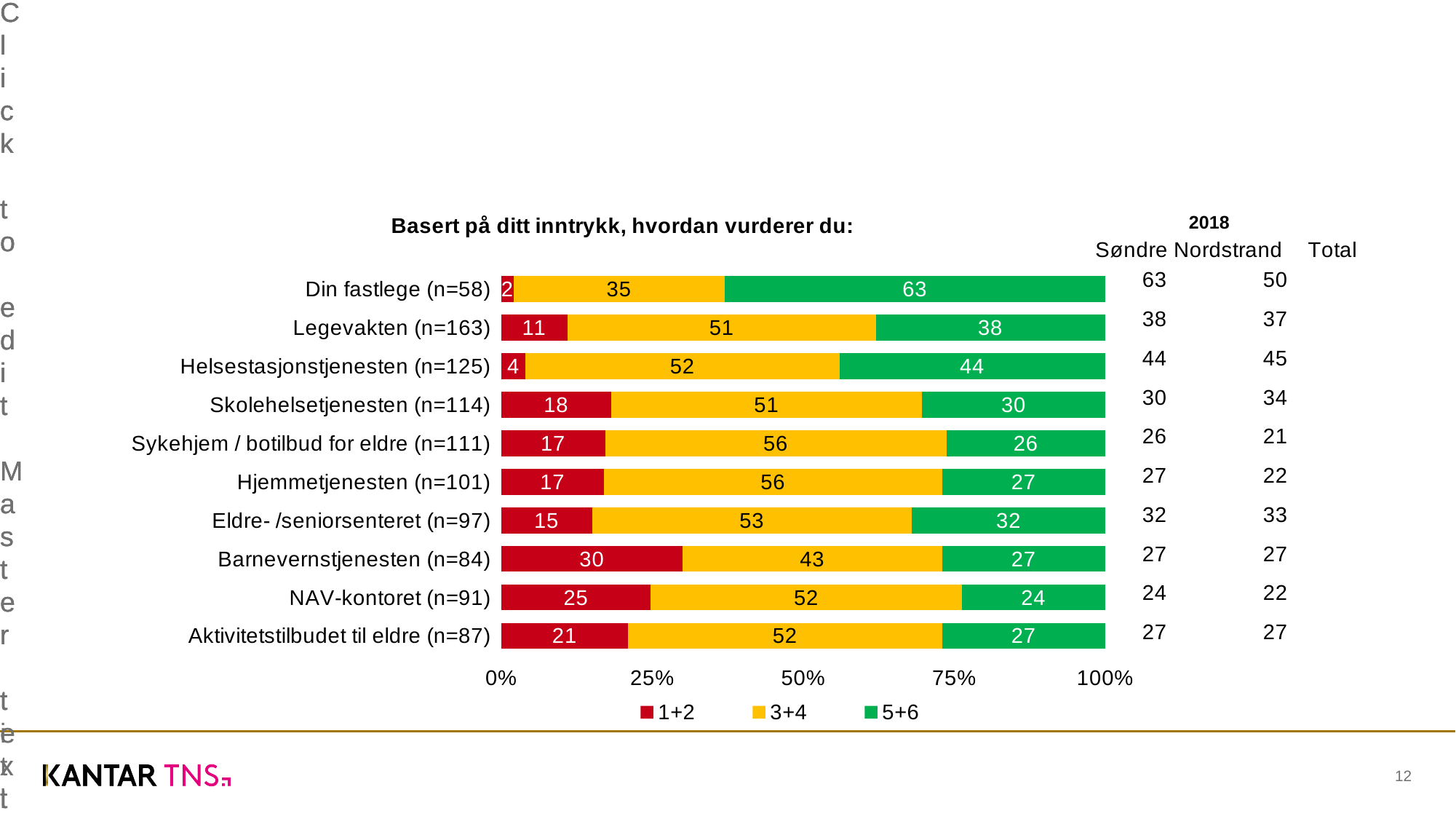

Click to edit Master title style
Click to edit Master text styles
Click to edit Master text styles

### Chart: Basert på ditt inntrykk, hvordan vurderer du:

| Category | 1+2 | 3+4 | 5+6 |
|---|---|---|---|
| Din fastlege (n=58) | 2.0 | 35.0 | 63.0 |
| Legevakten (n=163) | 11.0 | 51.0 | 38.0 |
| Helsestasjonstjenesten (n=125) | 4.0 | 52.0 | 44.0 |
| Skolehelsetjenesten (n=114) | 18.0 | 51.0 | 30.0 |
| Sykehjem / botilbud for eldre (n=111) | 17.0 | 56.0 | 26.0 |
| Hjemmetjenesten (n=101) | 17.0 | 56.0 | 27.0 |
| Eldre- /seniorsenteret (n=97) | 15.0 | 53.0 | 32.0 |
| Barnevernstjenesten (n=84) | 30.0 | 43.0 | 27.0 |
| NAV-kontoret (n=91) | 25.0 | 52.0 | 24.0 |
| Aktivitetstilbudet til eldre (n=87) | 21.0 | 52.0 | 27.0 |

### Chart: 2018

| Category | Søndre Nordstrand | Total |
|---|---|---|
| Din fastlege (n=446) | 63.0 | 50.0 |
| Legevakten (n=1016) | 38.0 | 37.0 |
| Helsestasjonstjenesten (n=830) | 44.0 | 45.0 |
| Skolehelsetjenesten (n=502) | 30.0 | 34.0 |
| Sykehjem / botilbud for eldre (n=389) | 26.0 | 21.0 |
| Hjemmetjenesten (n=325) | 27.0 | 22.0 |
| Eldre- /seniorsenteret (n=470) | 32.0 | 33.0 |
| Barnevernstjenesten (n=348) | 27.0 | 27.0 |
| NAV-kontoret (n=322) | 24.0 | 22.0 |
| Aktivitetstilbudet til eldre (n=363) | 27.0 | 27.0 |
12